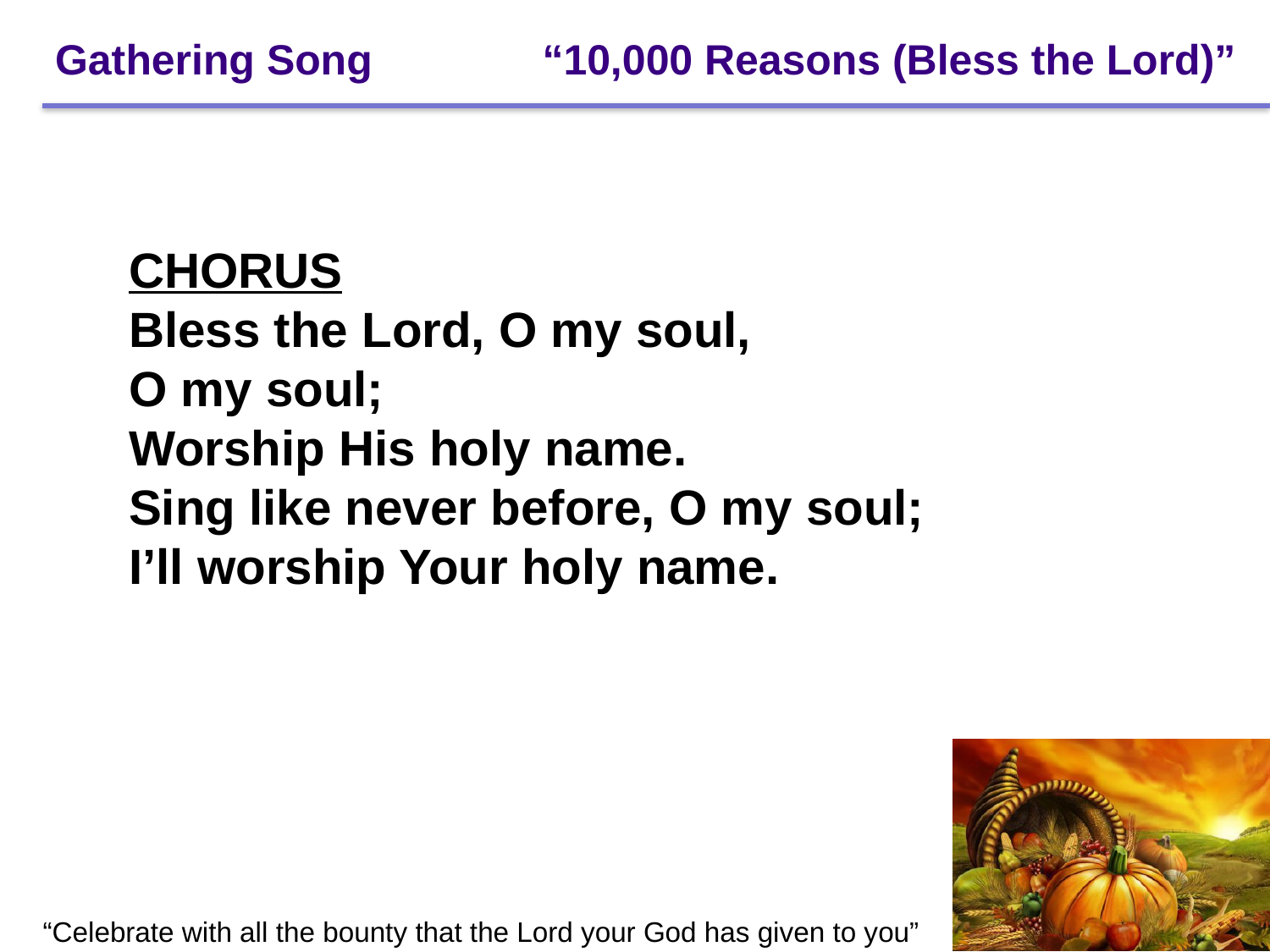

# Gathering Song	         “10,000 Reasons (Bless the Lord)”
CHORUS
Bless the Lord, O my soul,
O my soul;
Worship His holy name.
Sing like never before, O my soul;
I’ll worship Your holy name.